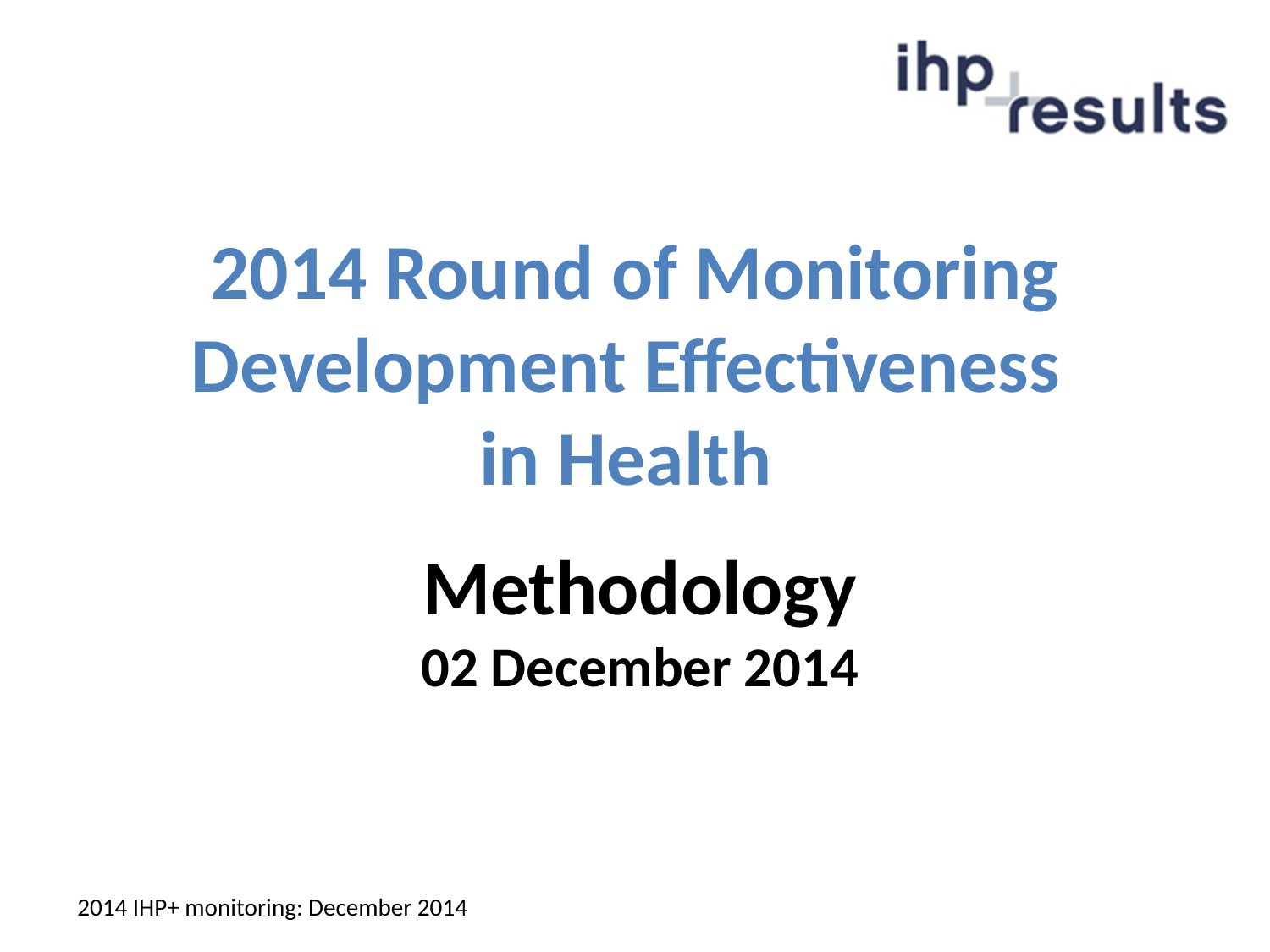

# 2014 Round of Monitoring Development Effectiveness in Health
Methodology
02 December 2014